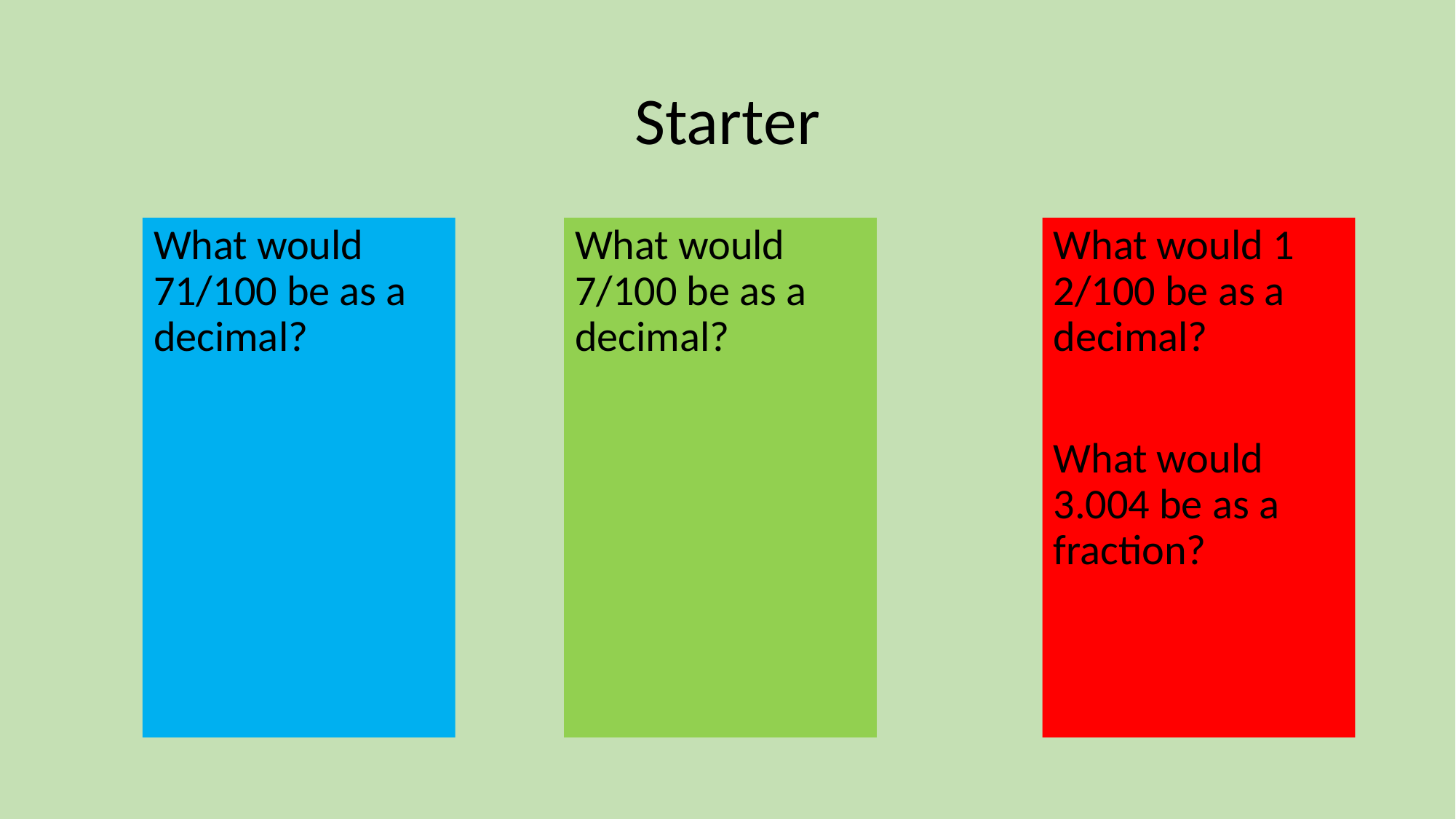

# Starter
What would 71/100 be as a decimal?
What would 7/100 be as a decimal?
What would 1 2/100 be as a decimal?

What would 3.004 be as a fraction?